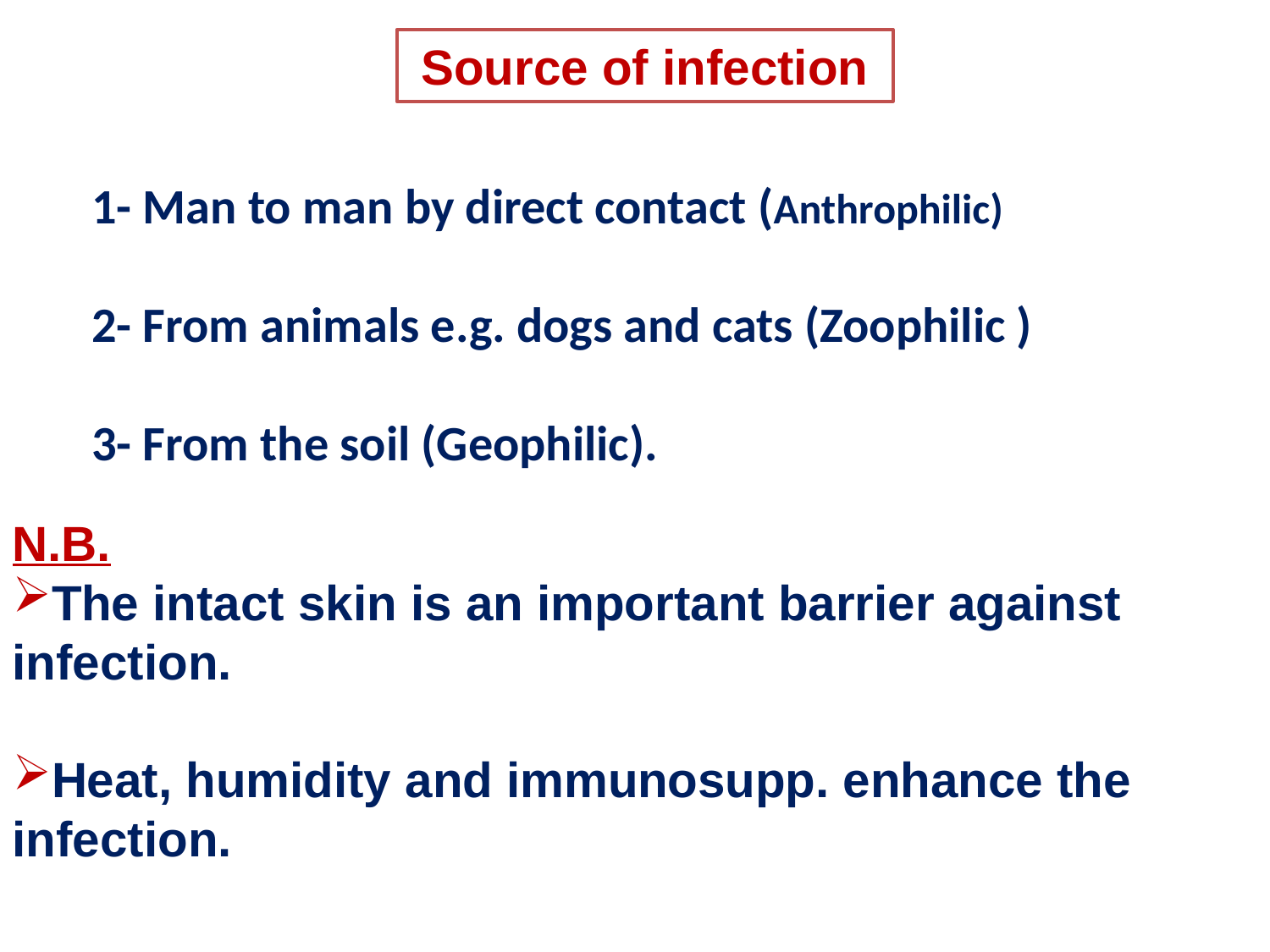

Source of infection
1- Man to man by direct contact (Anthrophilic)
2- From animals e.g. dogs and cats (Zoophilic )
3- From the soil (Geophilic).
N.B.
The intact skin is an important barrier against infection.

Heat, humidity and immunosupp. enhance the infection.